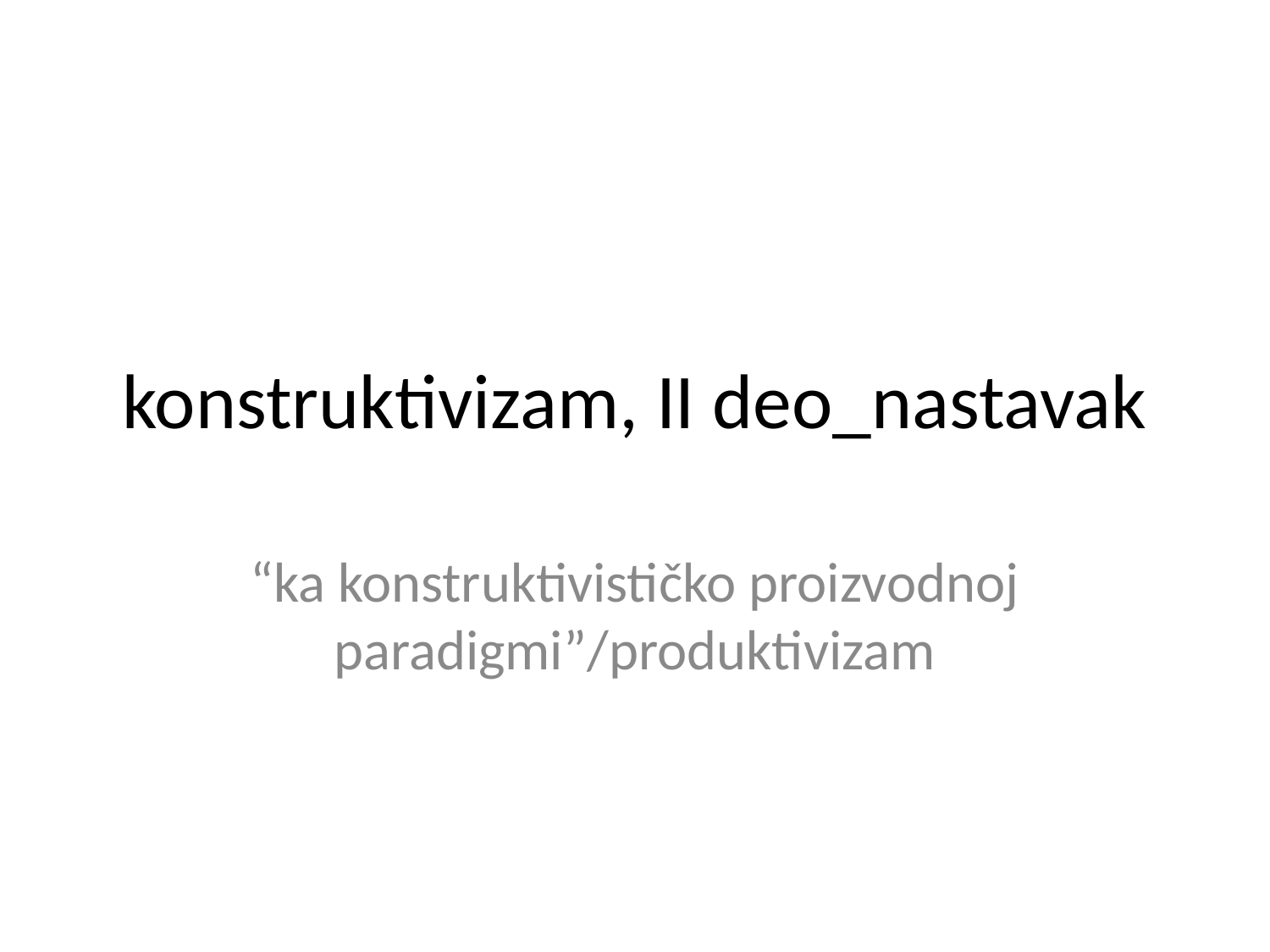

# konstruktivizam, II deo_nastavak
“ka konstruktivističko proizvodnoj paradigmi”/produktivizam